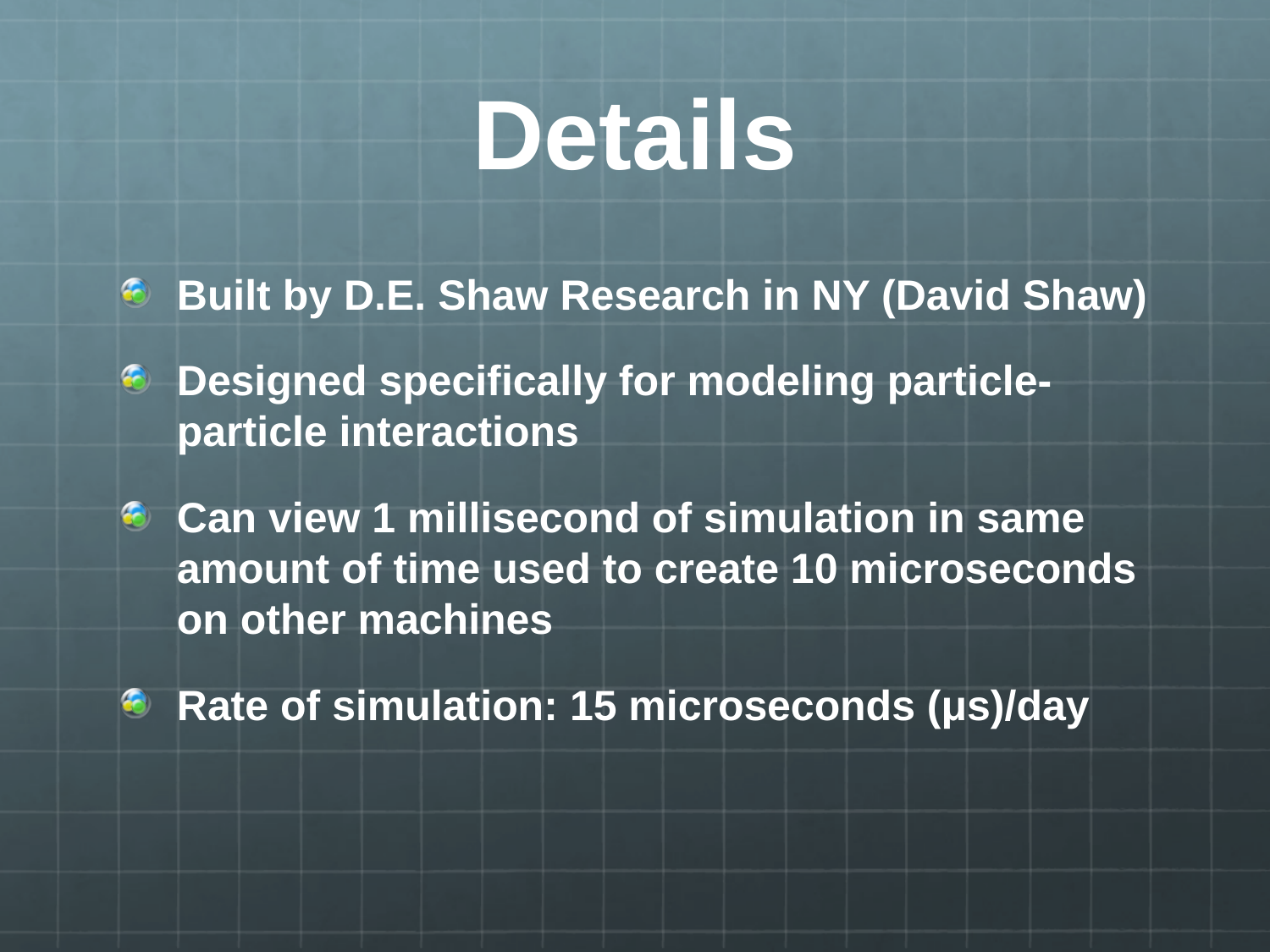

# Details
Built by D.E. Shaw Research in NY (David Shaw)
Designed specifically for modeling particle-particle interactions
Can view 1 millisecond of simulation in same amount of time used to create 10 microseconds on other machines
Rate of simulation: 15 microseconds (μs)/day